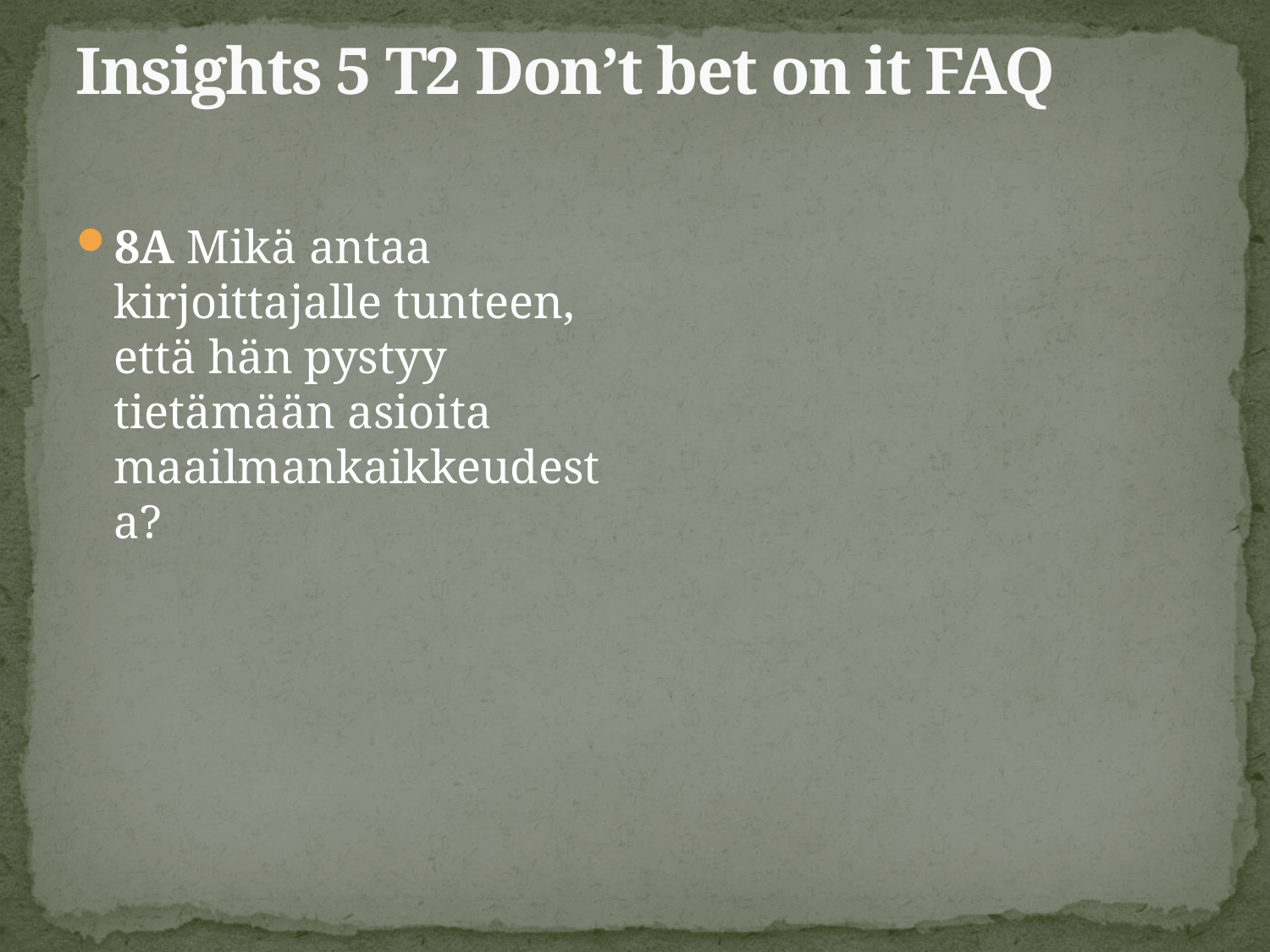

# Insights 5 T2 Don’t bet on it FAQ
8A Mikä antaa kirjoittajalle tunteen, että hän pystyy tietämään asioita maailmankaikkeudesta?